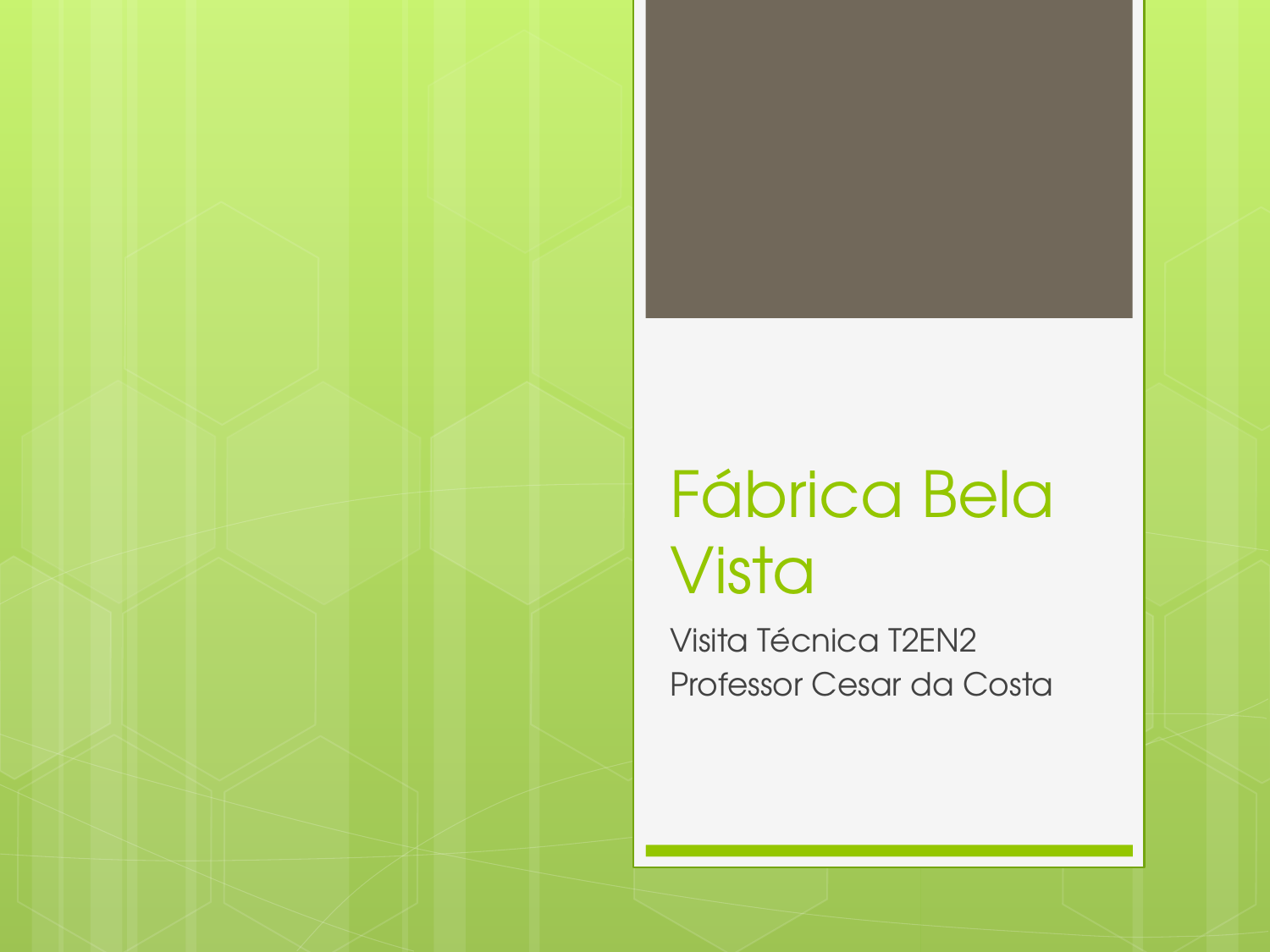

# Fábrica Bela Vista
Visita Técnica T2EN2
Professor Cesar da Costa